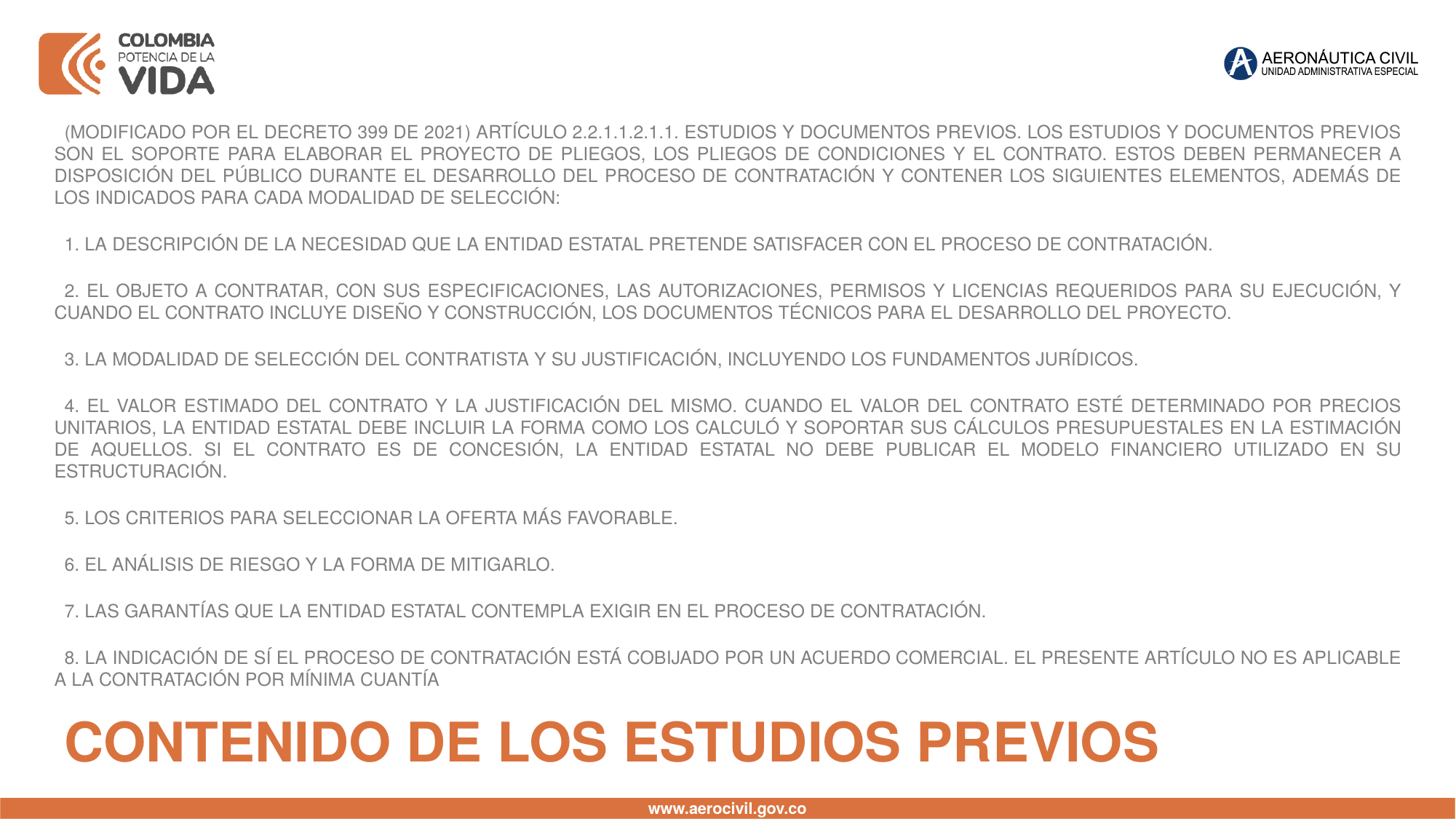

(MODIFICADO POR EL DECRETO 399 DE 2021) ARTÍCULO 2.2.1.1.2.1.1. ESTUDIOS Y DOCUMENTOS PREVIOS. LOS ESTUDIOS Y DOCUMENTOS PREVIOS SON EL SOPORTE PARA ELABORAR EL PROYECTO DE PLIEGOS, LOS PLIEGOS DE CONDICIONES Y EL CONTRATO. ESTOS DEBEN PERMANECER A DISPOSICIÓN DEL PÚBLICO DURANTE EL DESARROLLO DEL PROCESO DE CONTRATACIÓN Y CONTENER LOS SIGUIENTES ELEMENTOS, ADEMÁS DE LOS INDICADOS PARA CADA MODALIDAD DE SELECCIÓN:

1. LA DESCRIPCIÓN DE LA NECESIDAD QUE LA ENTIDAD ESTATAL PRETENDE SATISFACER CON EL PROCESO DE CONTRATACIÓN.

2. EL OBJETO A CONTRATAR, CON SUS ESPECIFICACIONES, LAS AUTORIZACIONES, PERMISOS Y LICENCIAS REQUERIDOS PARA SU EJECUCIÓN, Y CUANDO EL CONTRATO INCLUYE DISEÑO Y CONSTRUCCIÓN, LOS DOCUMENTOS TÉCNICOS PARA EL DESARROLLO DEL PROYECTO.

3. LA MODALIDAD DE SELECCIÓN DEL CONTRATISTA Y SU JUSTIFICACIÓN, INCLUYENDO LOS FUNDAMENTOS JURÍDICOS.

4. EL VALOR ESTIMADO DEL CONTRATO Y LA JUSTIFICACIÓN DEL MISMO. CUANDO EL VALOR DEL CONTRATO ESTÉ DETERMINADO POR PRECIOS UNITARIOS, LA ENTIDAD ESTATAL DEBE INCLUIR LA FORMA COMO LOS CALCULÓ Y SOPORTAR SUS CÁLCULOS PRESUPUESTALES EN LA ESTIMACIÓN DE AQUELLOS. SI EL CONTRATO ES DE CONCESIÓN, LA ENTIDAD ESTATAL NO DEBE PUBLICAR EL MODELO FINANCIERO UTILIZADO EN SU ESTRUCTURACIÓN.

5. LOS CRITERIOS PARA SELECCIONAR LA OFERTA MÁS FAVORABLE.

6. EL ANÁLISIS DE RIESGO Y LA FORMA DE MITIGARLO.

7. LAS GARANTÍAS QUE LA ENTIDAD ESTATAL CONTEMPLA EXIGIR EN EL PROCESO DE CONTRATACIÓN.

8. LA INDICACIÓN DE SÍ EL PROCESO DE CONTRATACIÓN ESTÁ COBIJADO POR UN ACUERDO COMERCIAL. EL PRESENTE ARTÍCULO NO ES APLICABLE A LA CONTRATACIÓN POR MÍNIMA CUANTÍA

CONTENIDO DE LOS ESTUDIOS PREVIOS